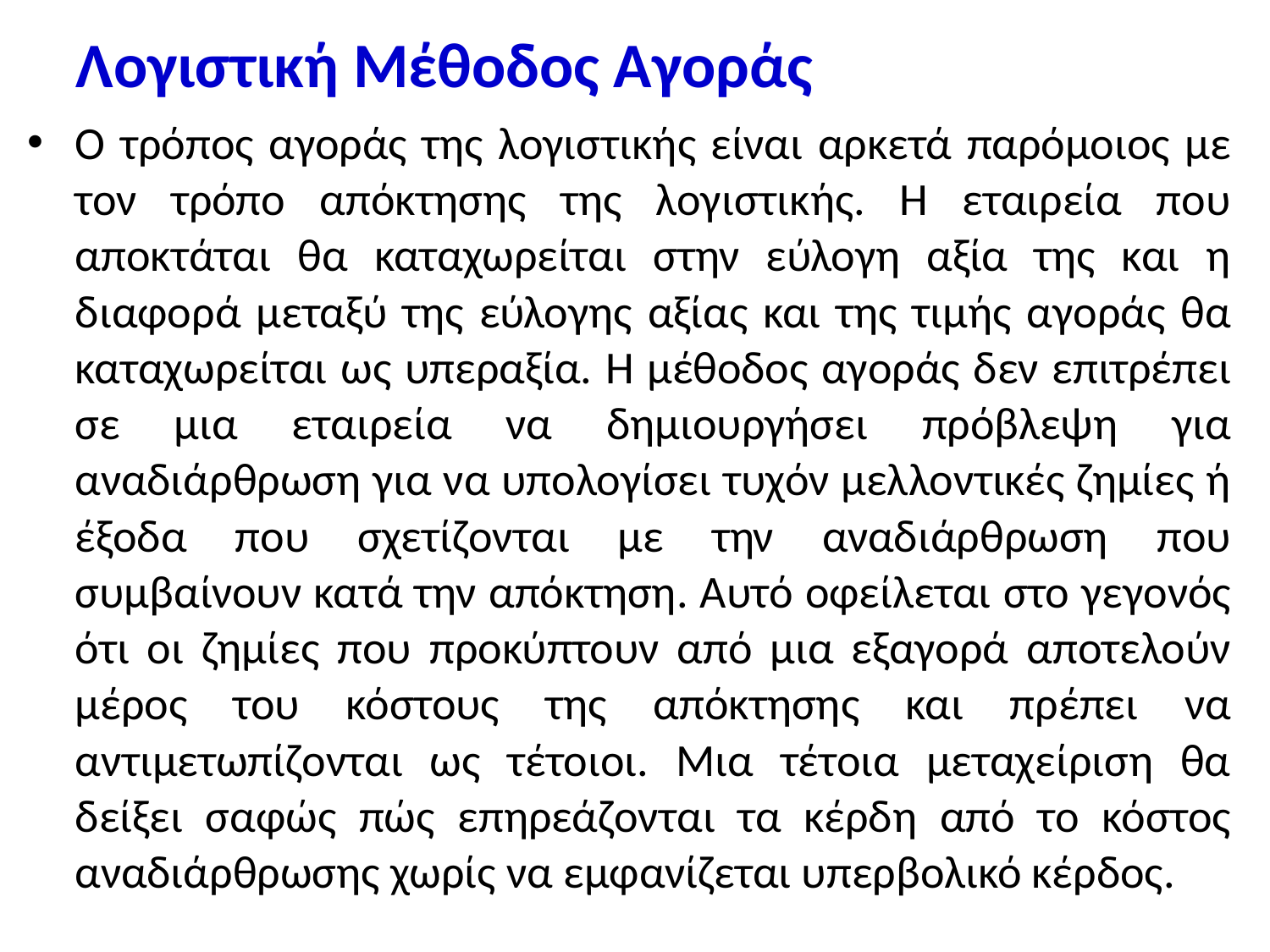

# Λογιστική Μέθοδος Αγοράς
Ο τρόπος αγοράς της λογιστικής είναι αρκετά παρόμοιος με τον τρόπο απόκτησης της λογιστικής. Η εταιρεία που αποκτάται θα καταχωρείται στην εύλογη αξία της και η διαφορά μεταξύ της εύλογης αξίας και της τιμής αγοράς θα καταχωρείται ως υπεραξία. Η μέθοδος αγοράς δεν επιτρέπει σε μια εταιρεία να δημιουργήσει πρόβλεψη για αναδιάρθρωση για να υπολογίσει τυχόν μελλοντικές ζημίες ή έξοδα που σχετίζονται με την αναδιάρθρωση που συμβαίνουν κατά την απόκτηση. Αυτό οφείλεται στο γεγονός ότι οι ζημίες που προκύπτουν από μια εξαγορά αποτελούν μέρος του κόστους της απόκτησης και πρέπει να αντιμετωπίζονται ως τέτοιοι. Μια τέτοια μεταχείριση θα δείξει σαφώς πώς επηρεάζονται τα κέρδη από το κόστος αναδιάρθρωσης χωρίς να εμφανίζεται υπερβολικό κέρδος.